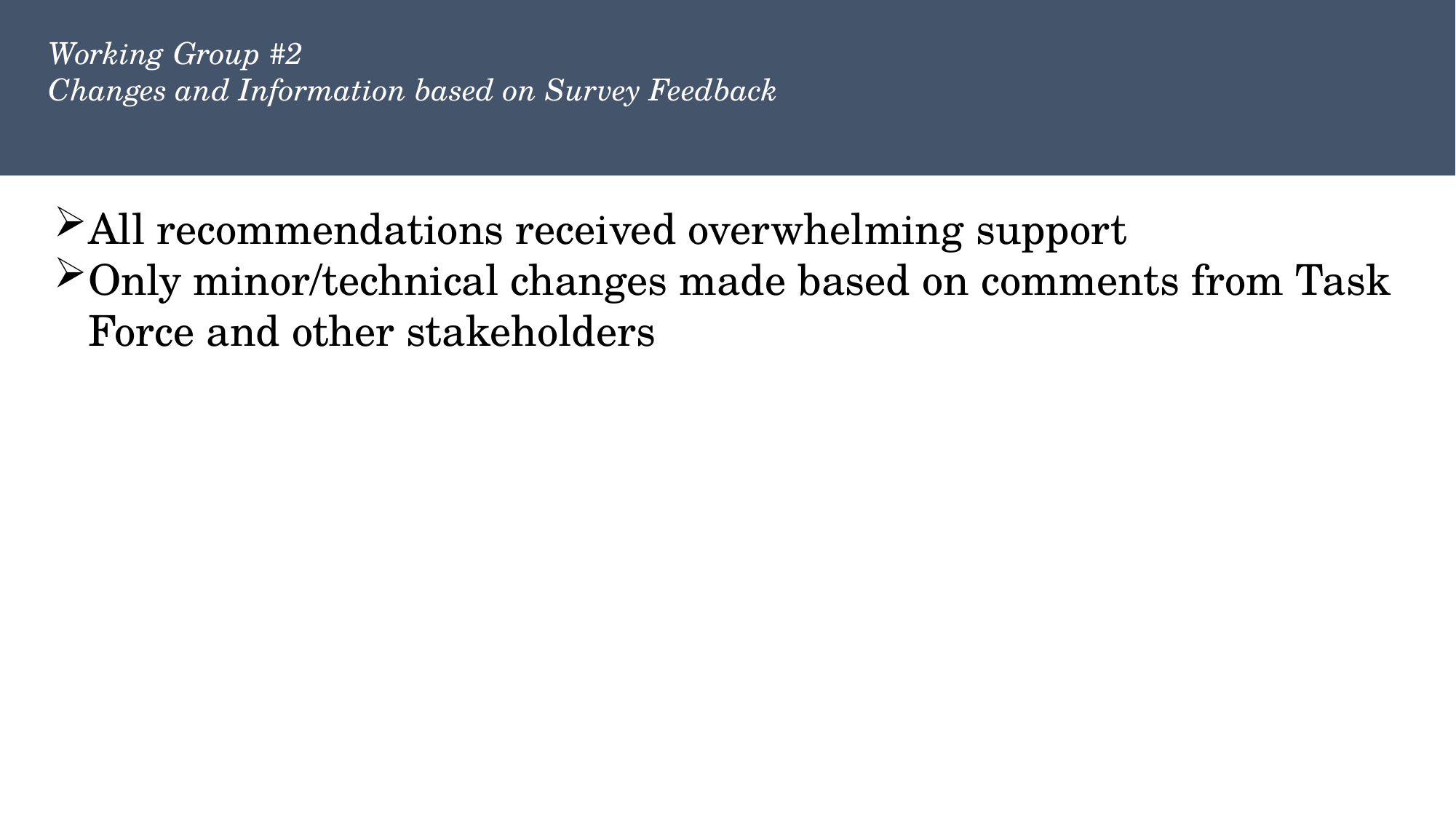

Working Group #2
Changes and Information based on Survey Feedback
All recommendations received overwhelming support
Only minor/technical changes made based on comments from Task Force and other stakeholders